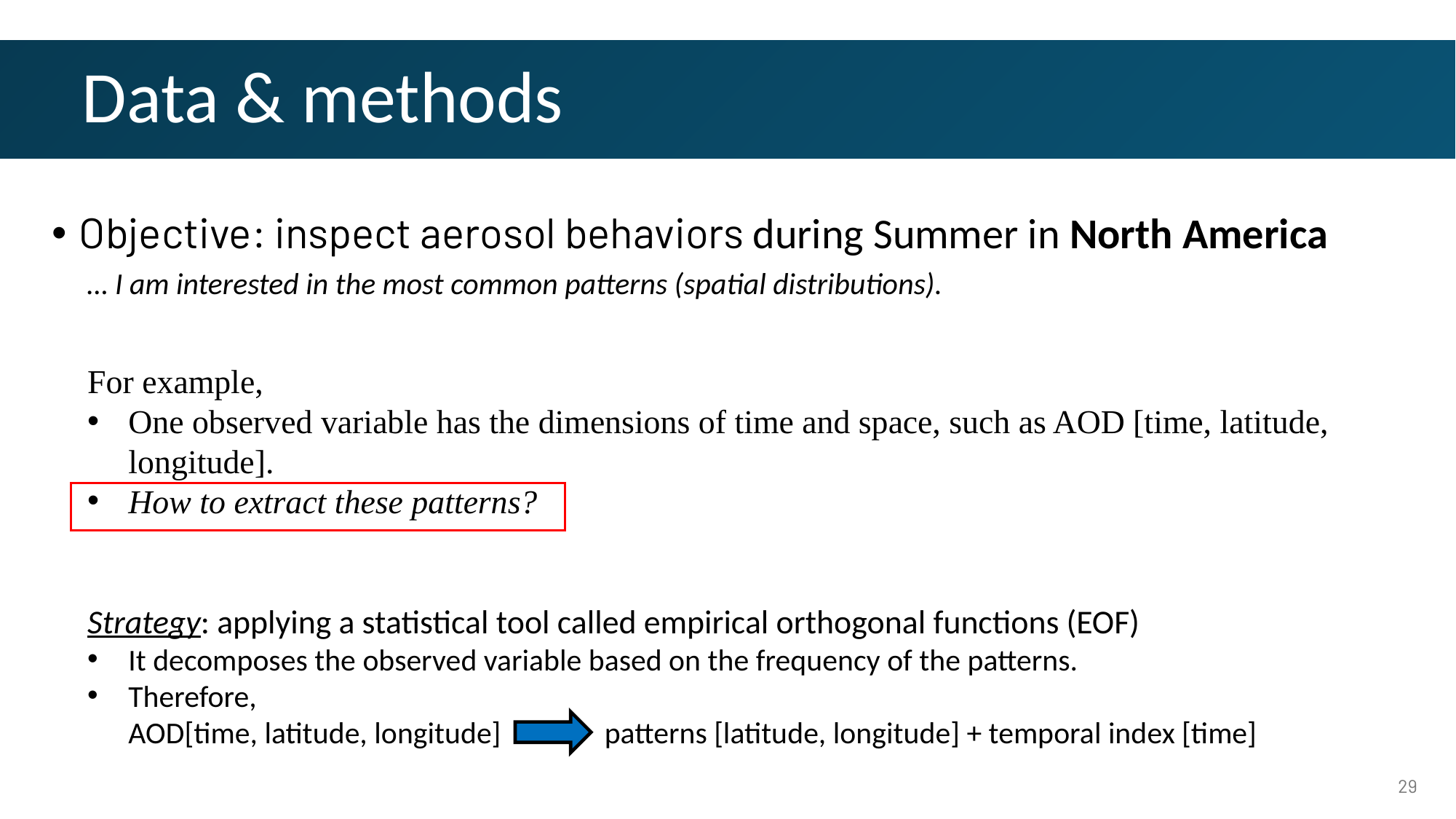

# Data & methods

Objective: inspect aerosol behaviors during Summer in North America
… I am interested in the most common patterns (spatial distributions).
For example,
One observed variable has the dimensions of time and space, such as AOD [time, latitude, longitude].
How to extract these patterns?

Strategy: applying a statistical tool called empirical orthogonal functions (EOF)
It decomposes the observed variable based on the frequency of the patterns.
Therefore,
AOD[time, latitude, longitude]               patterns [latitude, longitude] + temporal index [time]

29